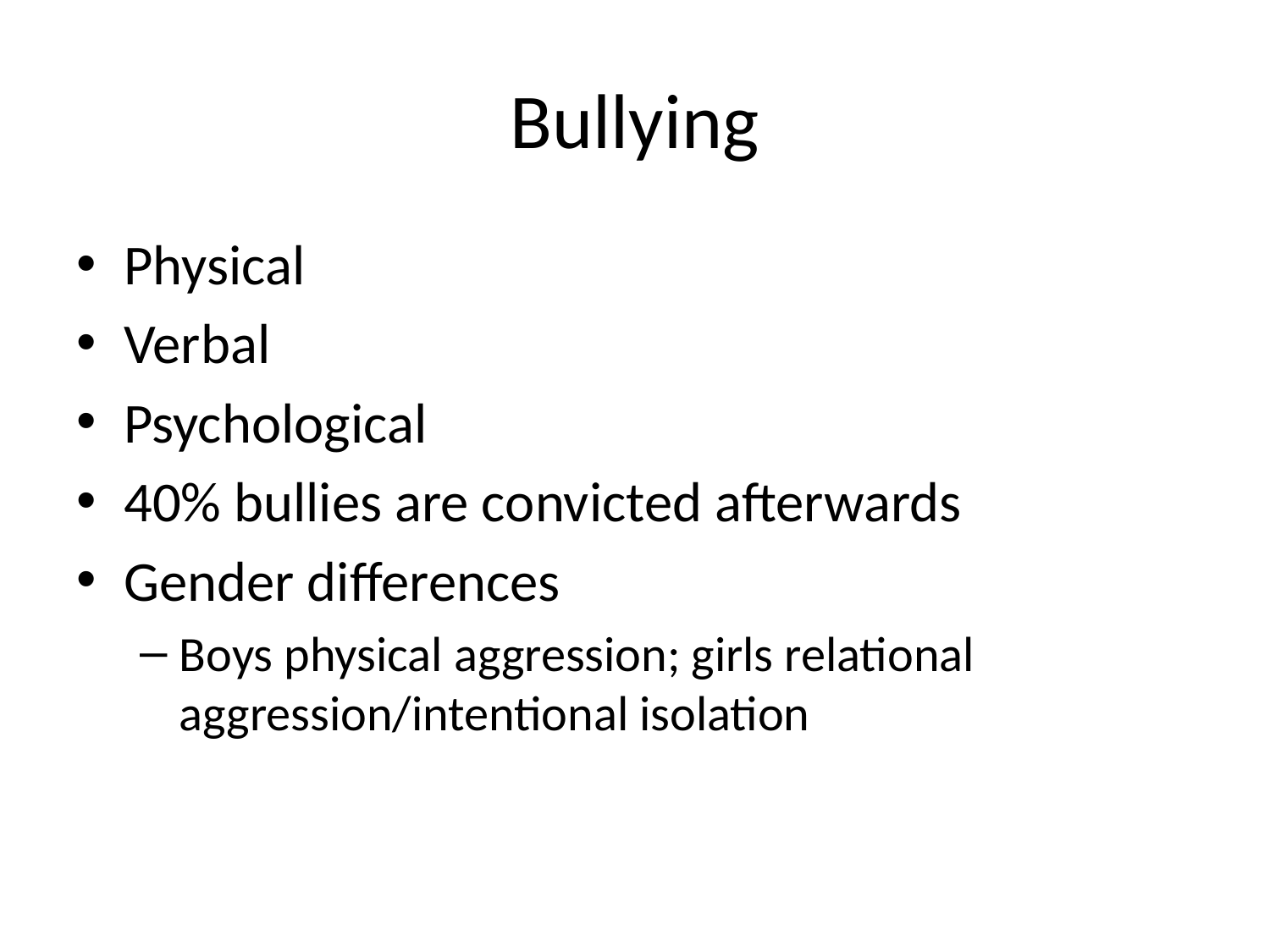

# Bullying
Physical
Verbal
Psychological
40% bullies are convicted afterwards
Gender differences
Boys physical aggression; girls relational aggression/intentional isolation